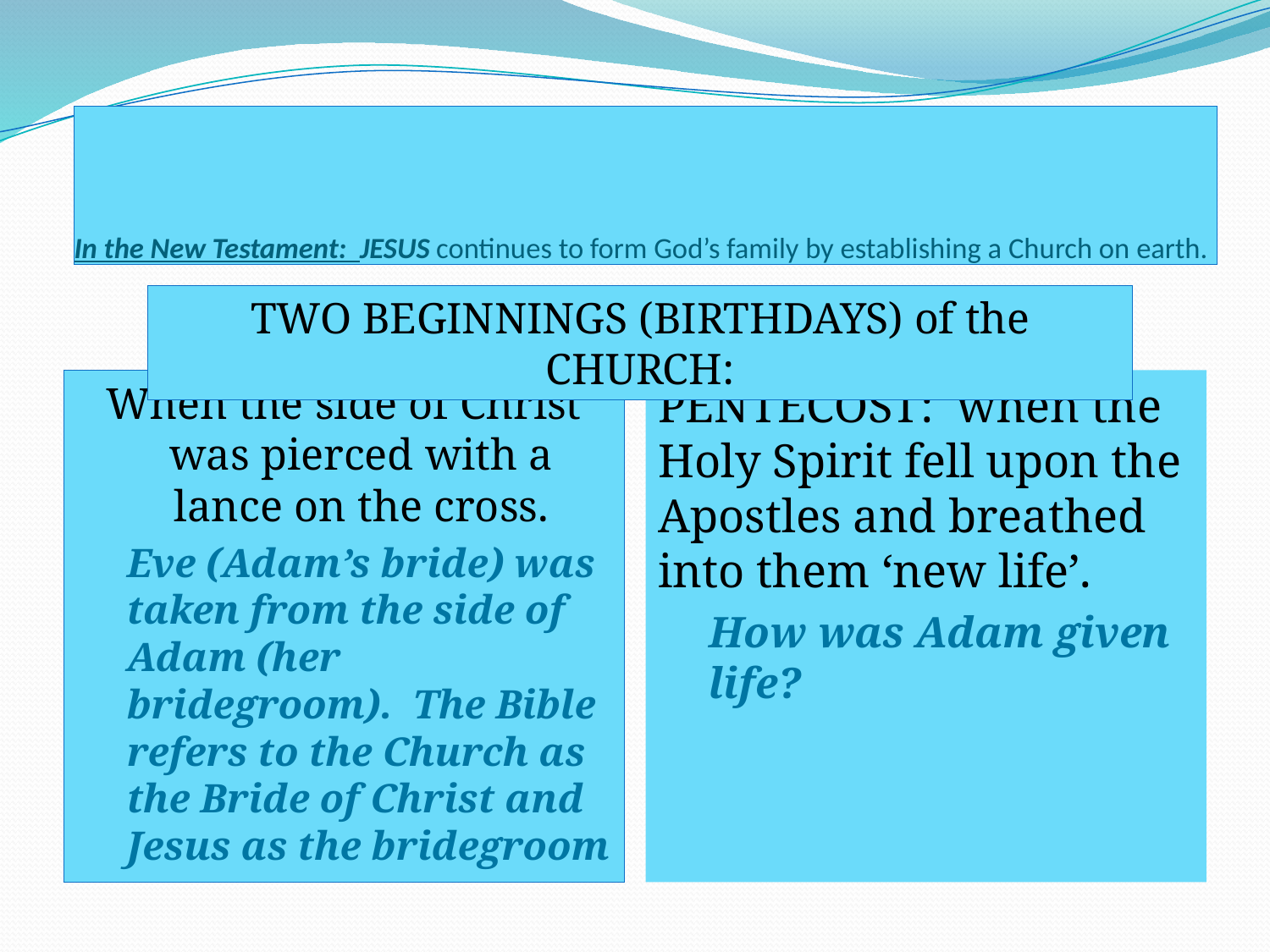

# In the New Testament:  JESUS continues to form God’s family by establishing a Church on earth.
TWO BEGINNINGS (BIRTHDAYS) of the CHURCH:
When the side of Christ was pierced with a lance on the cross.
Eve (Adam’s bride) was taken from the side of Adam (her bridegroom).  The Bible refers to the Church as the Bride of Christ and Jesus as the bridegroom
PENTECOST:  when the Holy Spirit fell upon the Apostles and breathed into them ‘new life’.
How was Adam given life?